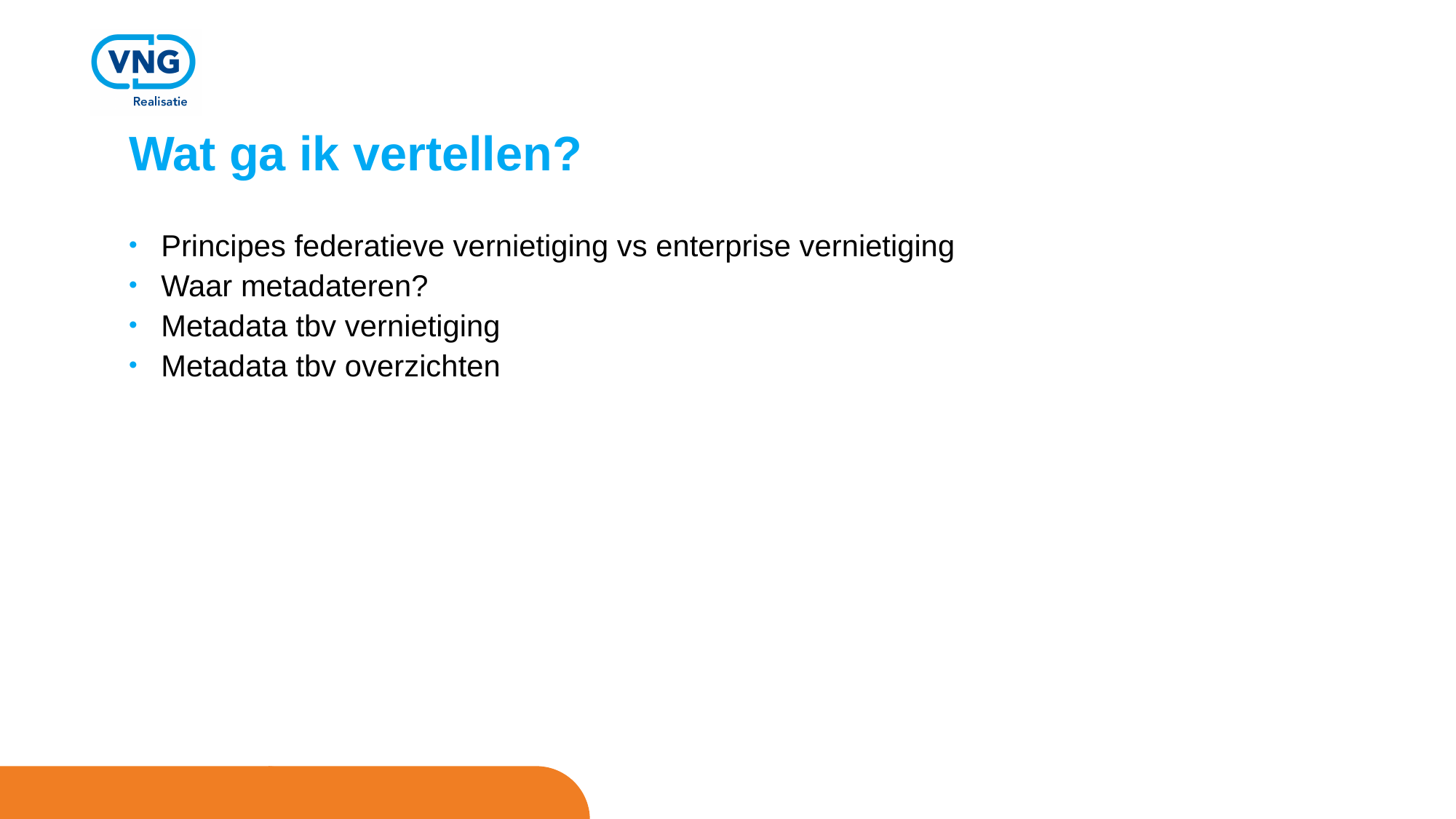

# Wat ga ik vertellen?
Principes federatieve vernietiging vs enterprise vernietiging
Waar metadateren?
Metadata tbv vernietiging
Metadata tbv overzichten